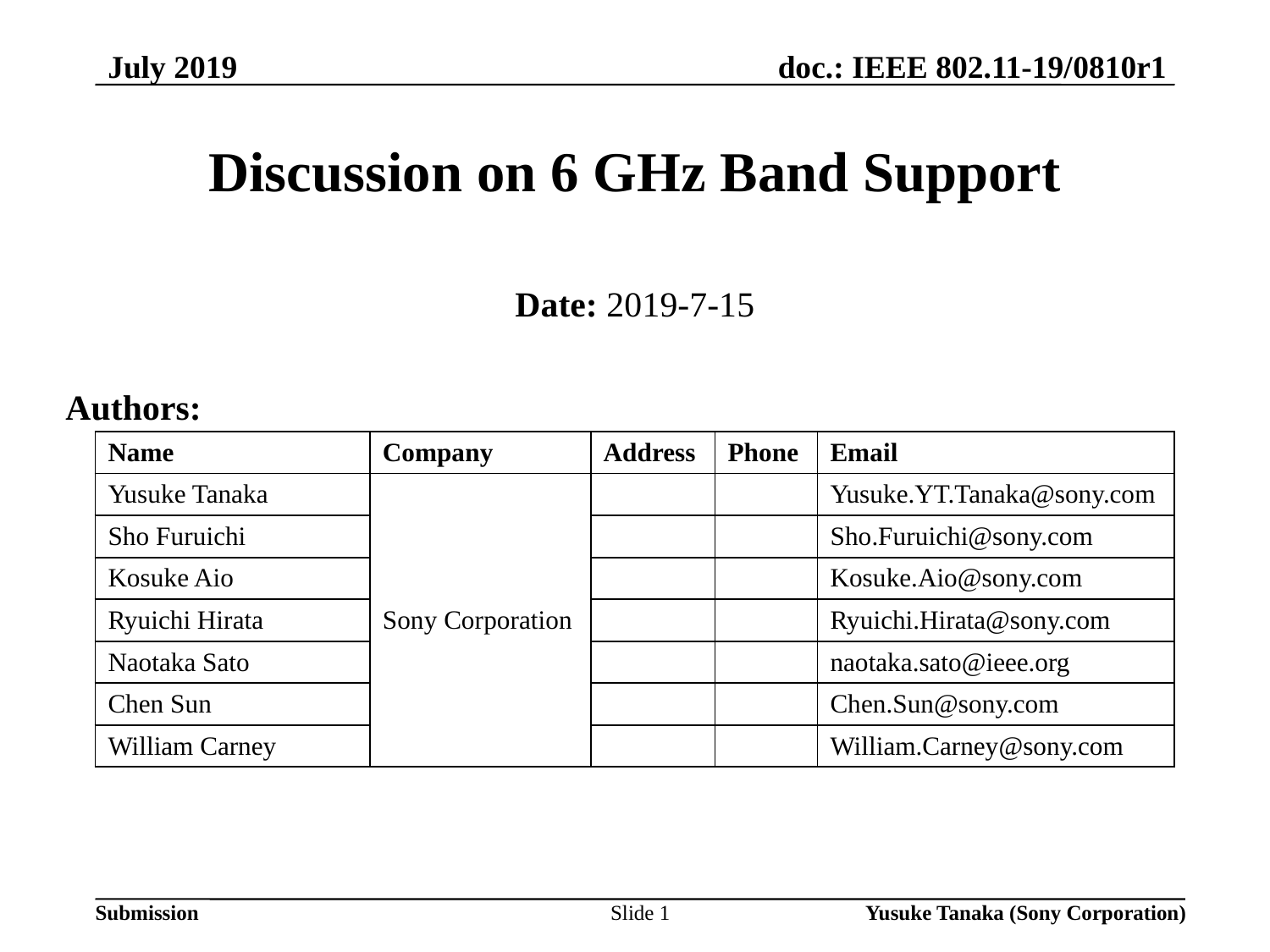

July 2019
# Discussion on 6 GHz Band Support
Date: 2019-7-15
Authors:
| Name | Company | Address | Phone | Email |
| --- | --- | --- | --- | --- |
| Yusuke Tanaka | Sony Corporation |  |  | Yusuke.YT.Tanaka@sony.com |
| Sho Furuichi |  |  |  | Sho.Furuichi@sony.com |
| Kosuke Aio |  |  |  | Kosuke.Aio@sony.com |
| Ryuichi Hirata |  |  |  | Ryuichi.Hirata@sony.com |
| Naotaka Sato |  |  |  | naotaka.sato@ieee.org |
| Chen Sun |  |  |  | Chen.Sun@sony.com |
| William Carney |  |  |  | William.Carney@sony.com |
Slide 1
Yusuke Tanaka (Sony Corporation)